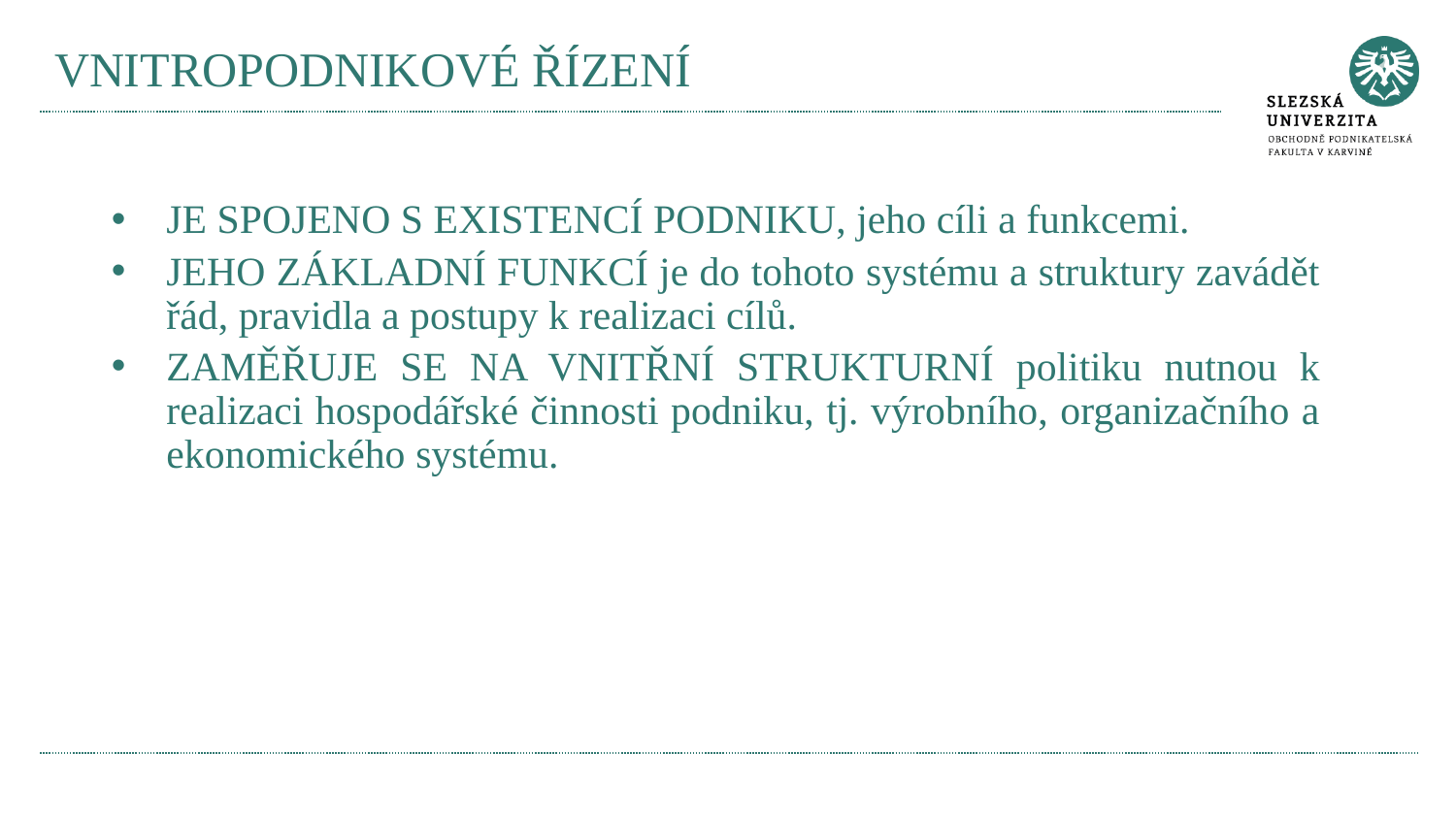

# VNITROPODNIKOVÉ ŘÍZENÍ
JE SPOJENO S EXISTENCÍ PODNIKU, jeho cíli a funkcemi.
JEHO ZÁKLADNÍ FUNKCÍ je do tohoto systému a struktury zavádět řád, pravidla a postupy k realizaci cílů.
ZAMĚŘUJE SE NA VNITŘNÍ STRUKTURNÍ politiku nutnou k realizaci hospodářské činnosti podniku, tj. výrobního, organizačního a ekonomického systému.